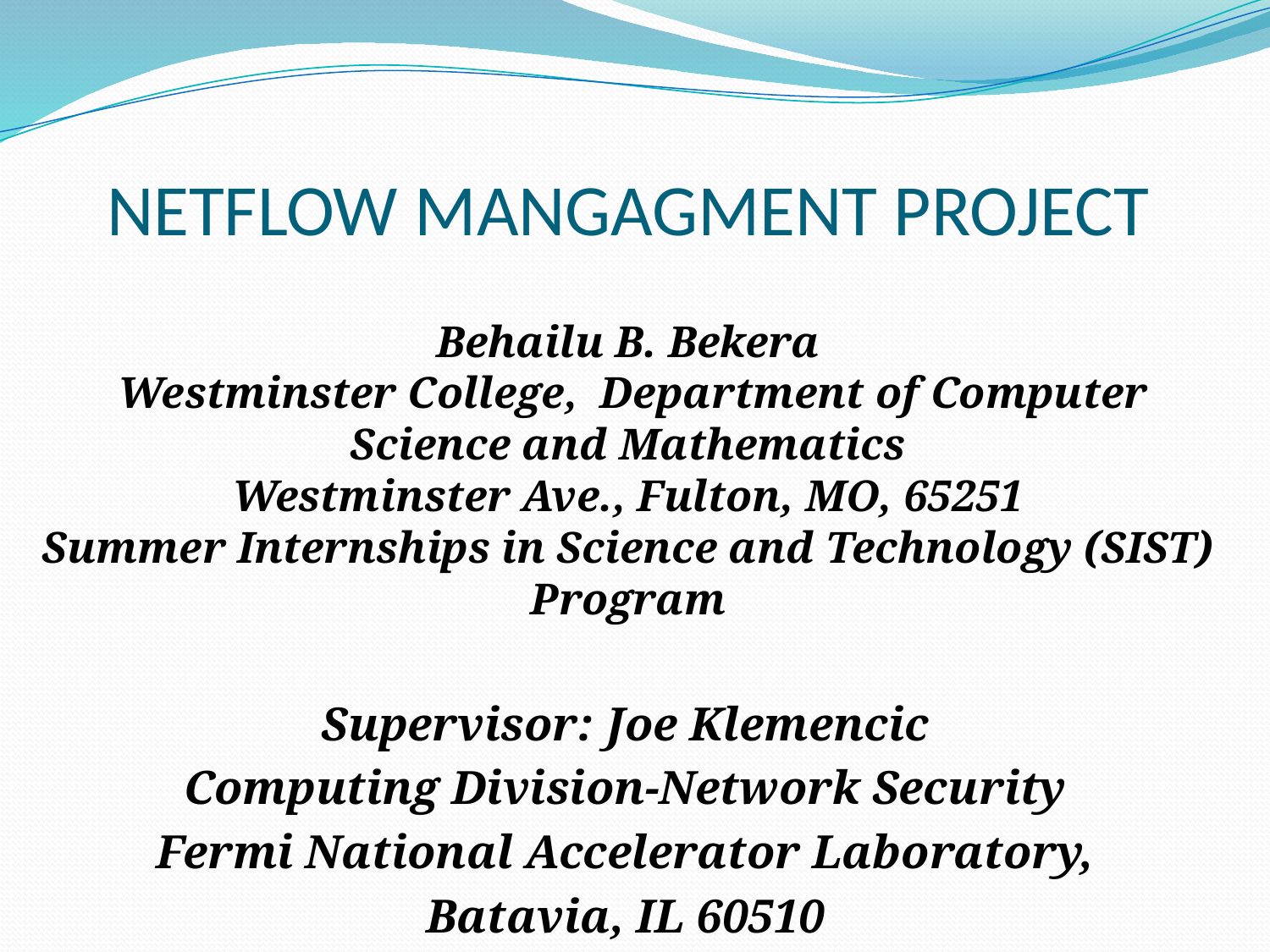

# NETFLOW MANGAGMENT PROJECT Behailu B. Bekera  Westminster College,  Department of Computer Science and Mathematics Westminster Ave., Fulton, MO, 65251 Summer Internships in Science and Technology (SIST) Program

Supervisor: Joe Klemencic
Computing Division-Network Security
Fermi National Accelerator Laboratory,
Batavia, IL 60510